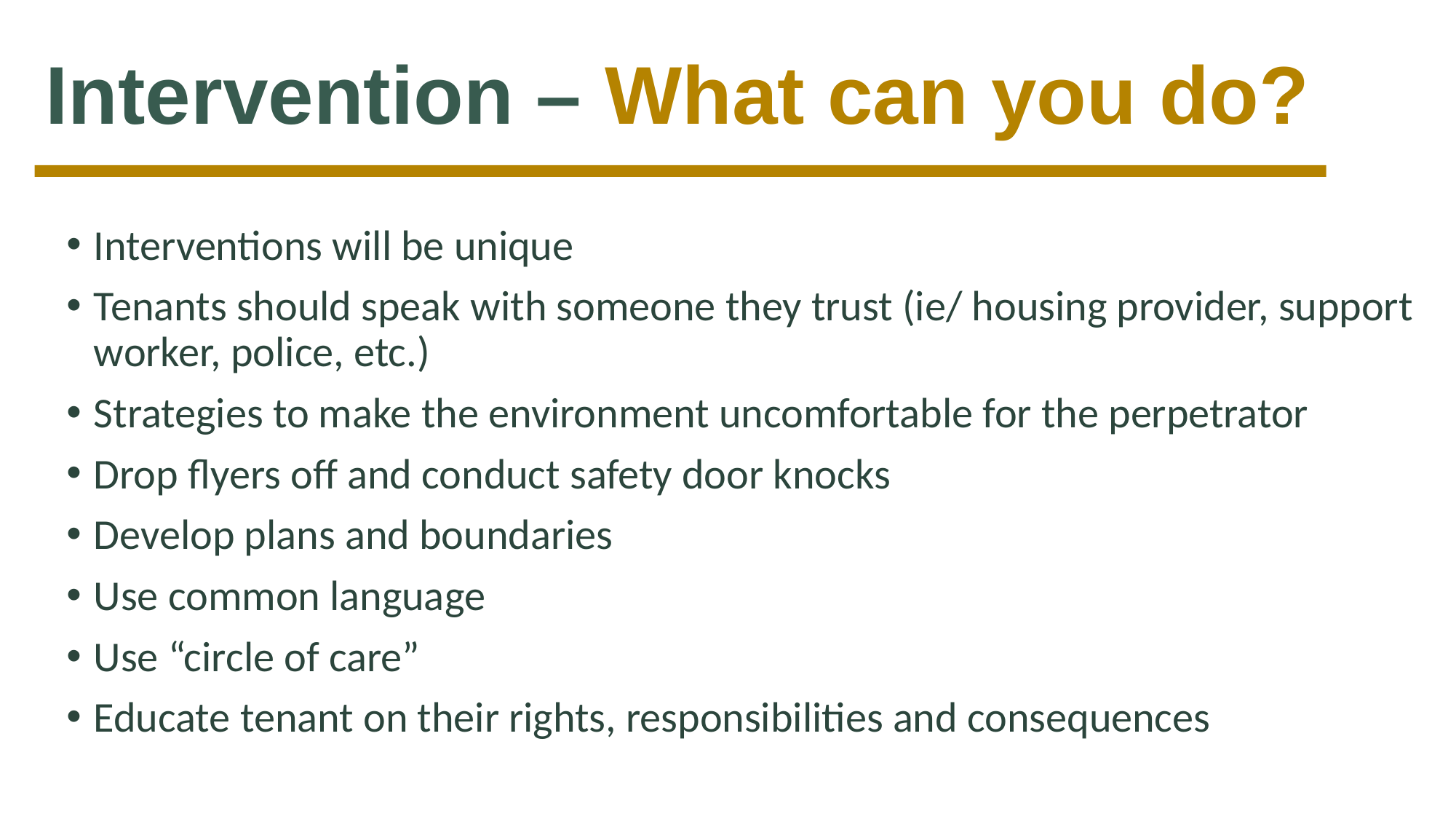

# Intervention – What can you do?

Interventions will be unique
Tenants should speak with someone they trust (ie/ housing provider, support worker, police, etc.)
Strategies to make the environment uncomfortable for the perpetrator
Drop flyers off and conduct safety door knocks
Develop plans and boundaries
Use common language
Use “circle of care”
Educate tenant on their rights, responsibilities and consequences